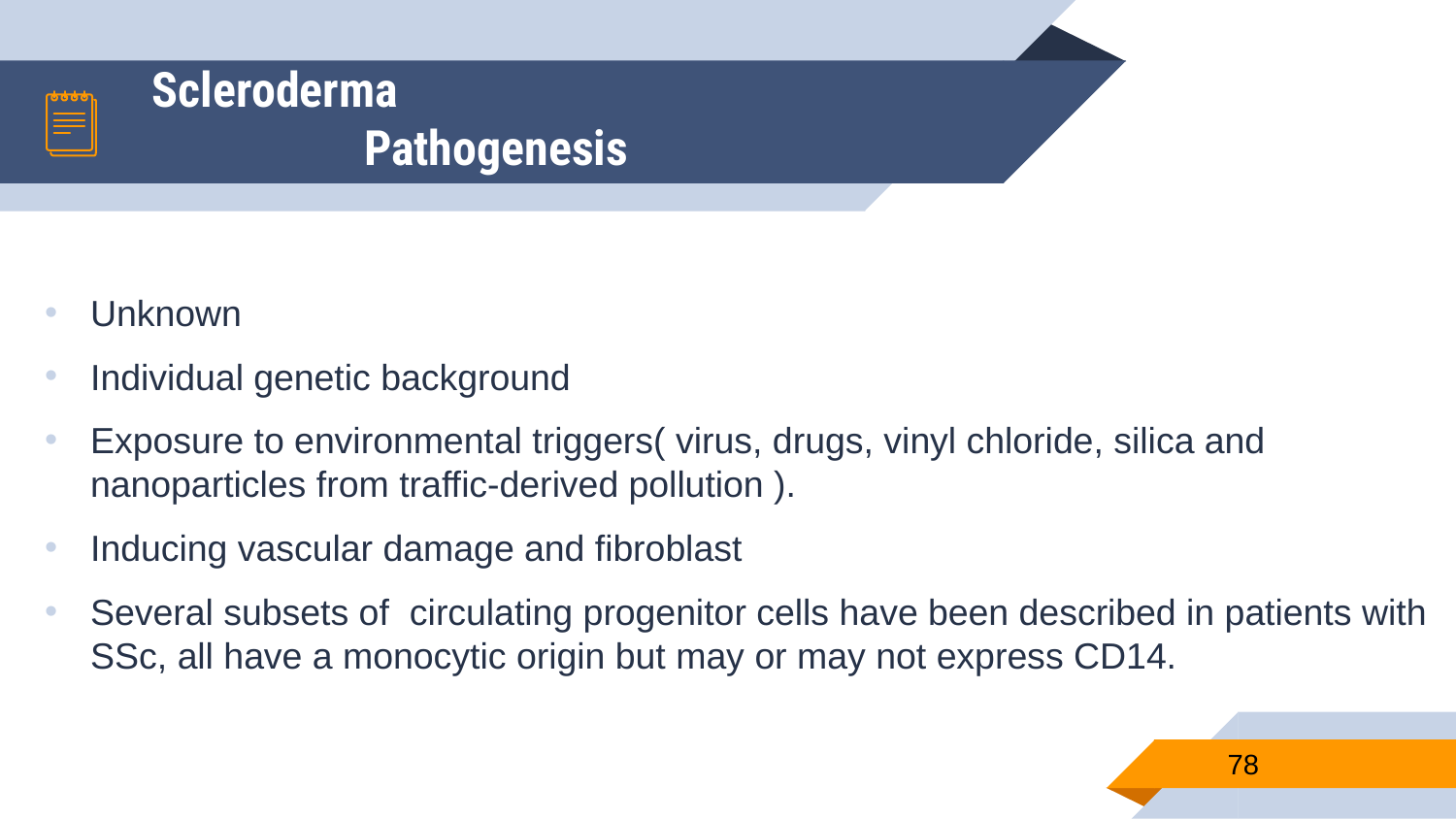

Unknown
Individual genetic background
Exposure to environmental triggers( virus, drugs, vinyl chloride, silica and nanoparticles from traffic-derived pollution ).
Inducing vascular damage and fibroblast
Several subsets of  circulating progenitor cells have been described in patients with SSc, all have a monocytic origin but may or may not express CD14.
# Scleroderma Pathogenesis
78